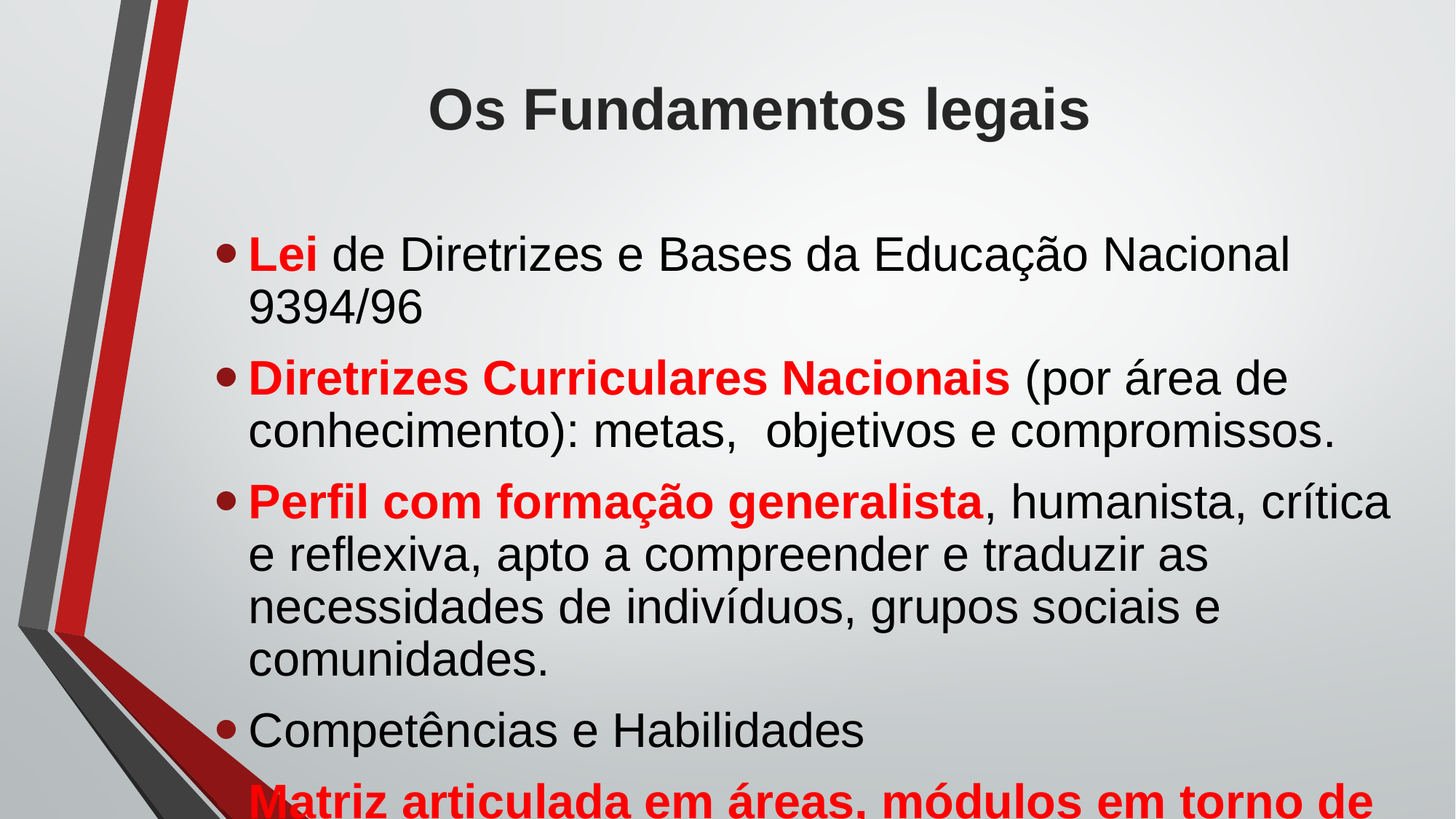

# Os Fundamentos legais
Lei de Diretrizes e Bases da Educação Nacional  9394/96
Diretrizes Curriculares Nacionais (por área de conhecimento): metas,  objetivos e compromissos.
Perfil com formação generalista, humanista, crítica e reflexiva, apto a compreender e traduzir as necessidades de indivíduos, grupos sociais e comunidades.
Competências e Habilidades
Matriz articulada em áreas, módulos em torno de eixos.